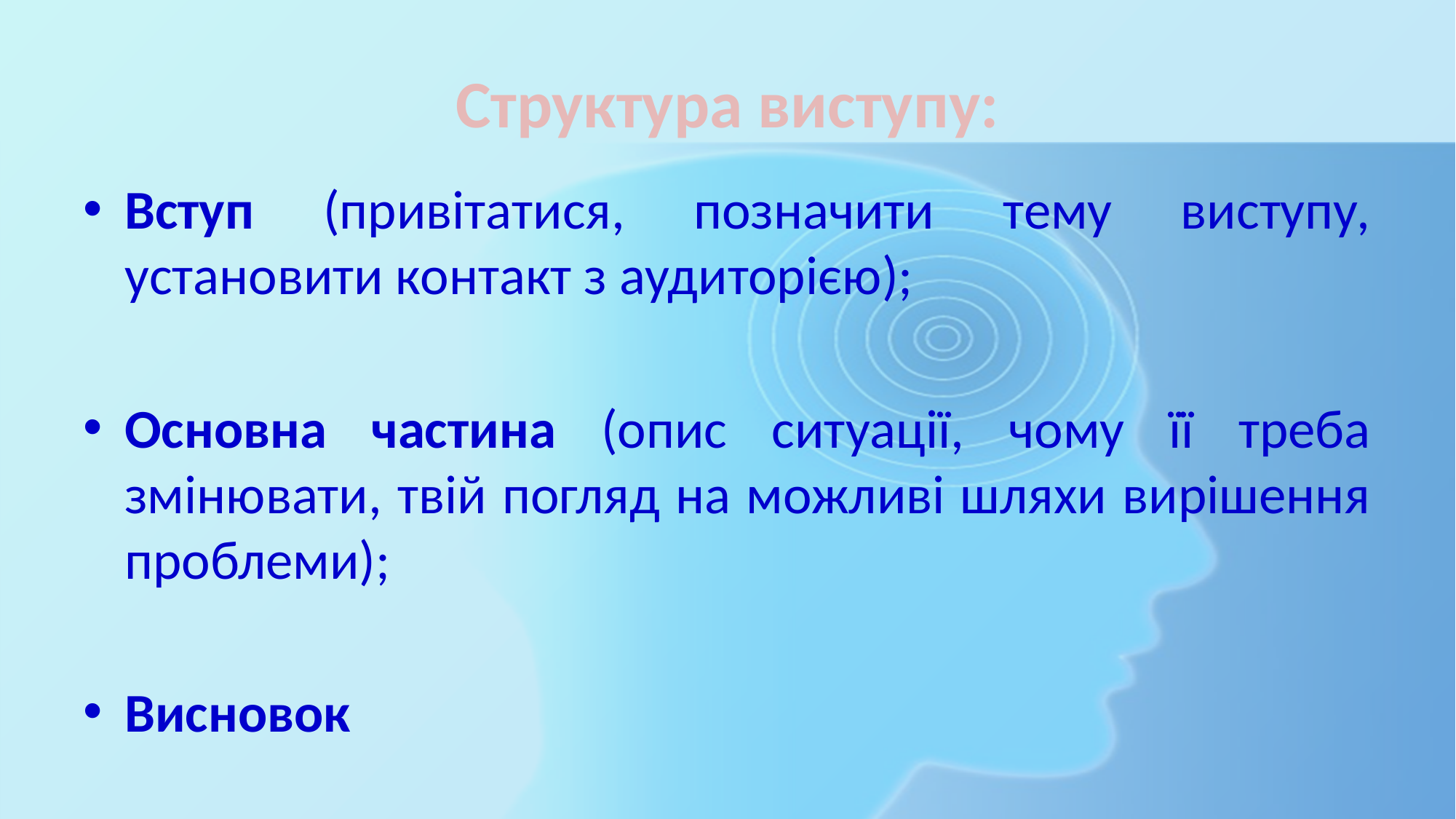

# Структура виступу:
Вступ (привітатися, позначити тему виступу, установити контакт з аудиторією);

Основна частина (опис ситуації, чому її треба змінювати, твій погляд на можливі шляхи вирішення проблеми);

Висновок